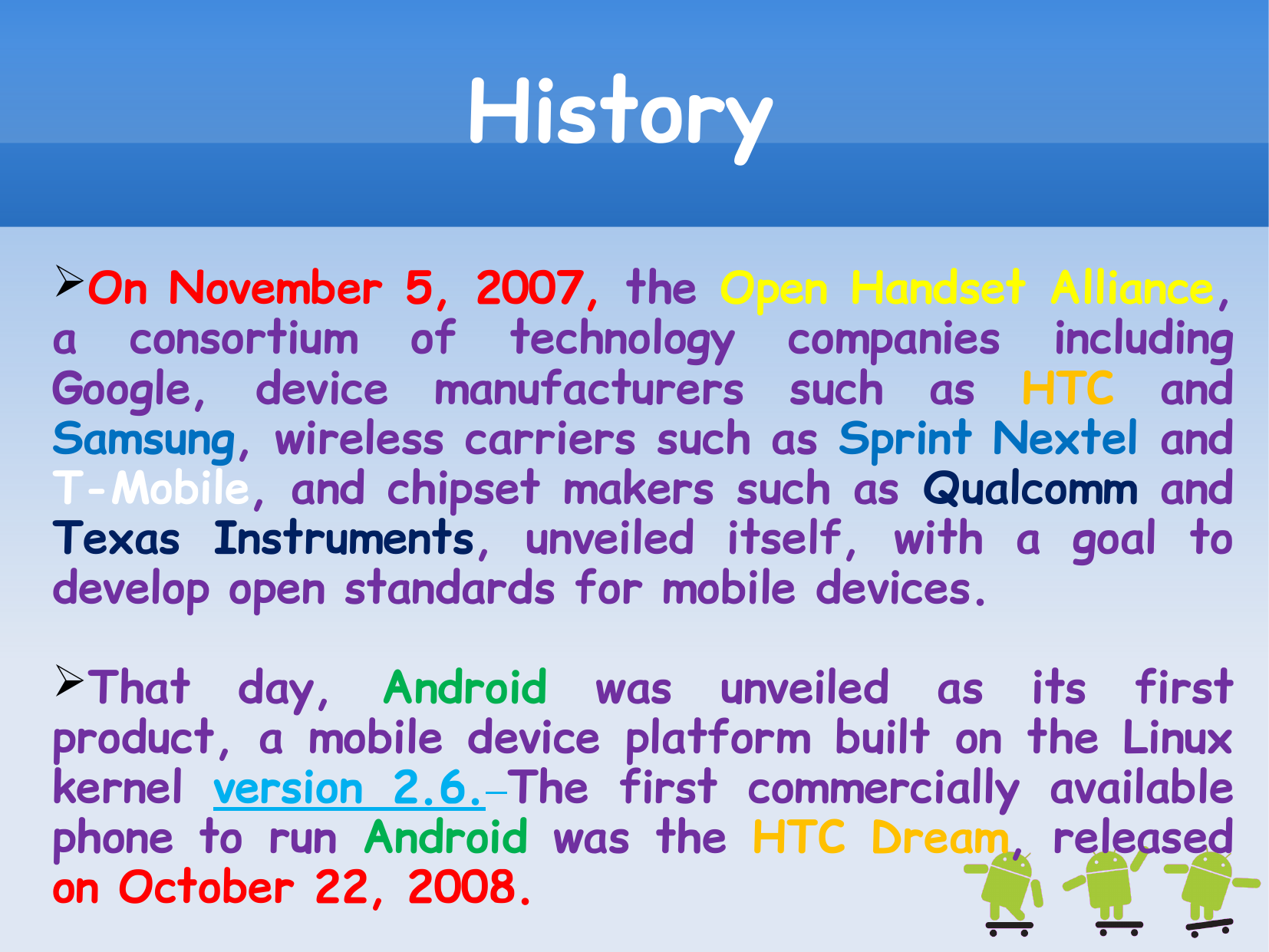

History
On November 5, 2007, the Open Handset Alliance, a consortium of technology companies including Google, device manufacturers such as HTC and Samsung, wireless carriers such as Sprint Nextel and T-Mobile, and chipset makers such as Qualcomm and Texas Instruments, unveiled itself, with a goal to develop open standards for mobile devices.

That day, Android was unveiled as its first product, a mobile device platform built on the Linux kernel version 2.6. The first commercially available phone to run Android was the HTC Dream, released on October 22, 2008.